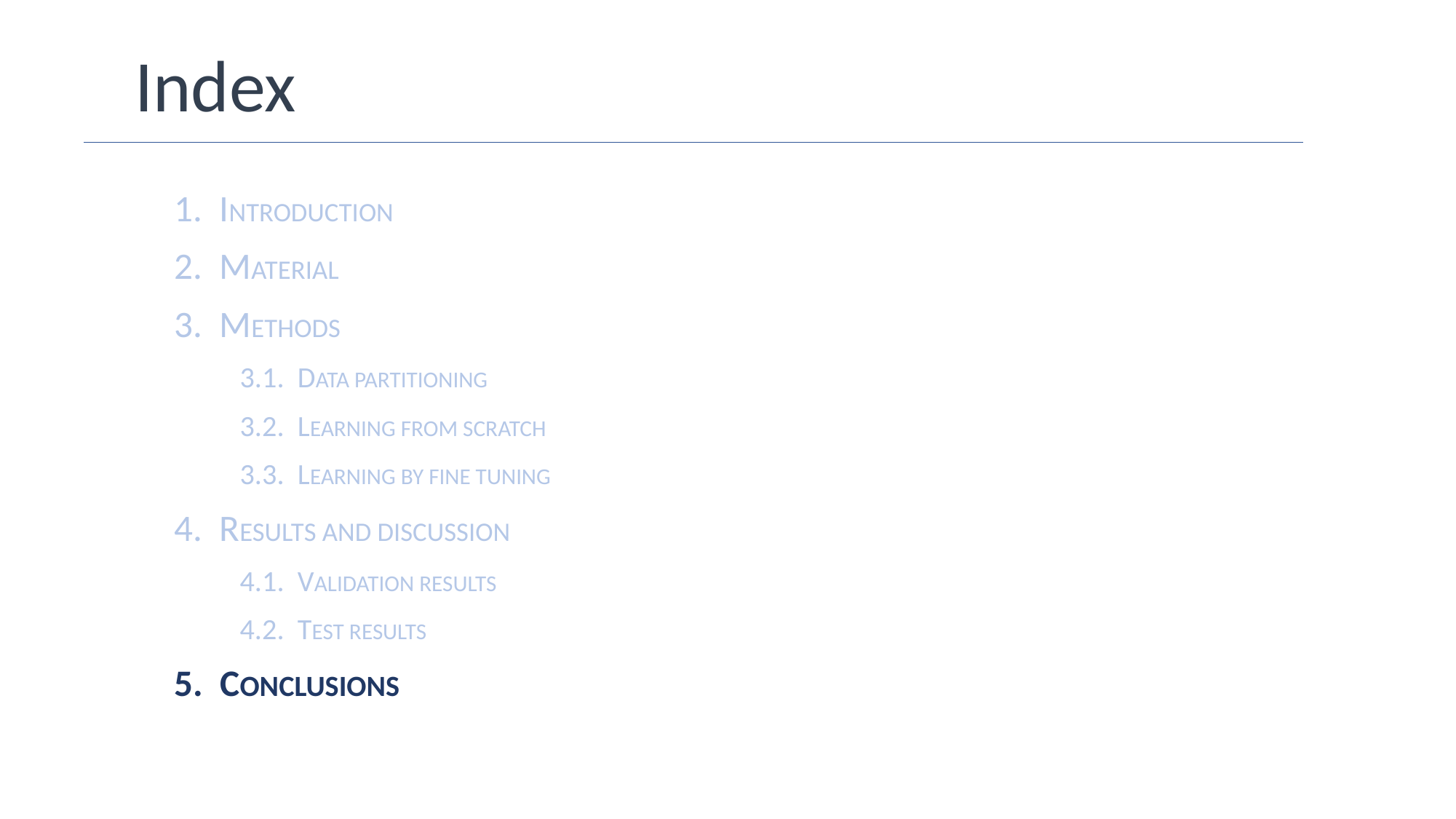

# Index
1.  INTRODUCTION
2.  MATERIAL
3.  METHODS
          3.1.  DATA PARTITIONING
          3.2.  LEARNING FROM SCRATCH
          3.3.  LEARNING BY FINE TUNING
4.  RESULTS AND DISCUSSION
          4.1.  VALIDATION RESULTS
          4.2.  TEST RESULTS
5.  CONCLUSIONS